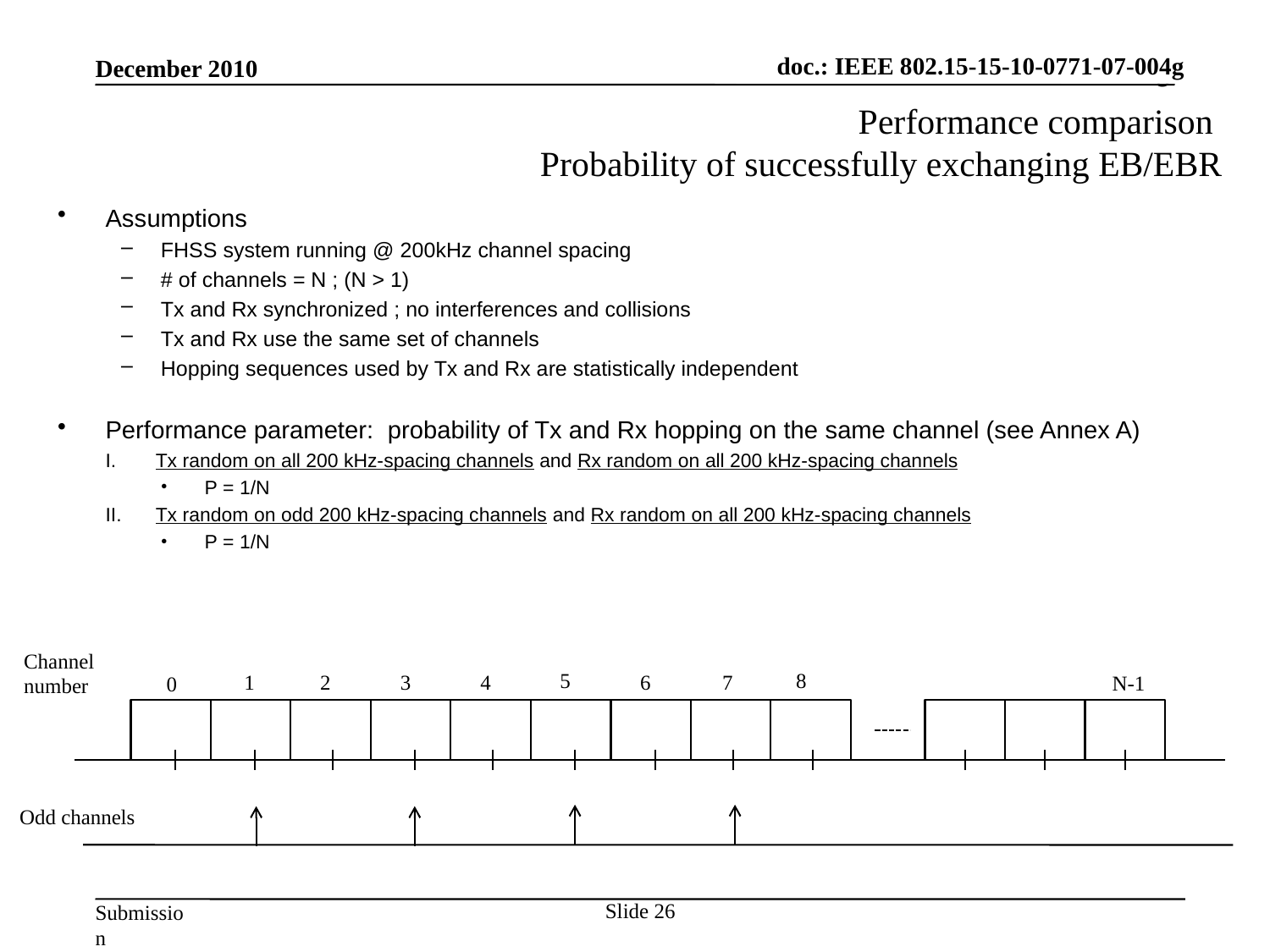

doc.: IEEE 802.15-15-10-xxxx-xx-004g
doc.: IEEE 802.15-15-10-0771-07-004g
December 2010
# Performance comparison Probability of successfully exchanging EB/EBR
Assumptions
FHSS system running @ 200kHz channel spacing
# of channels = N ; (N > 1)
Tx and Rx synchronized ; no interferences and collisions
Tx and Rx use the same set of channels
Hopping sequences used by Tx and Rx are statistically independent

Performance parameter:  probability of Tx and Rx hopping on the same channel (see Annex A)
Tx random on all 200 kHz-spacing channels and Rx random on all 200 kHz-spacing channels
P = 1/N
Tx random on odd 200 kHz-spacing channels and Rx random on all 200 kHz-spacing channels
P = 1/N
Channel number

5
8
3
4
6
7
1
2
N-1
0

Odd channels
Slide 26